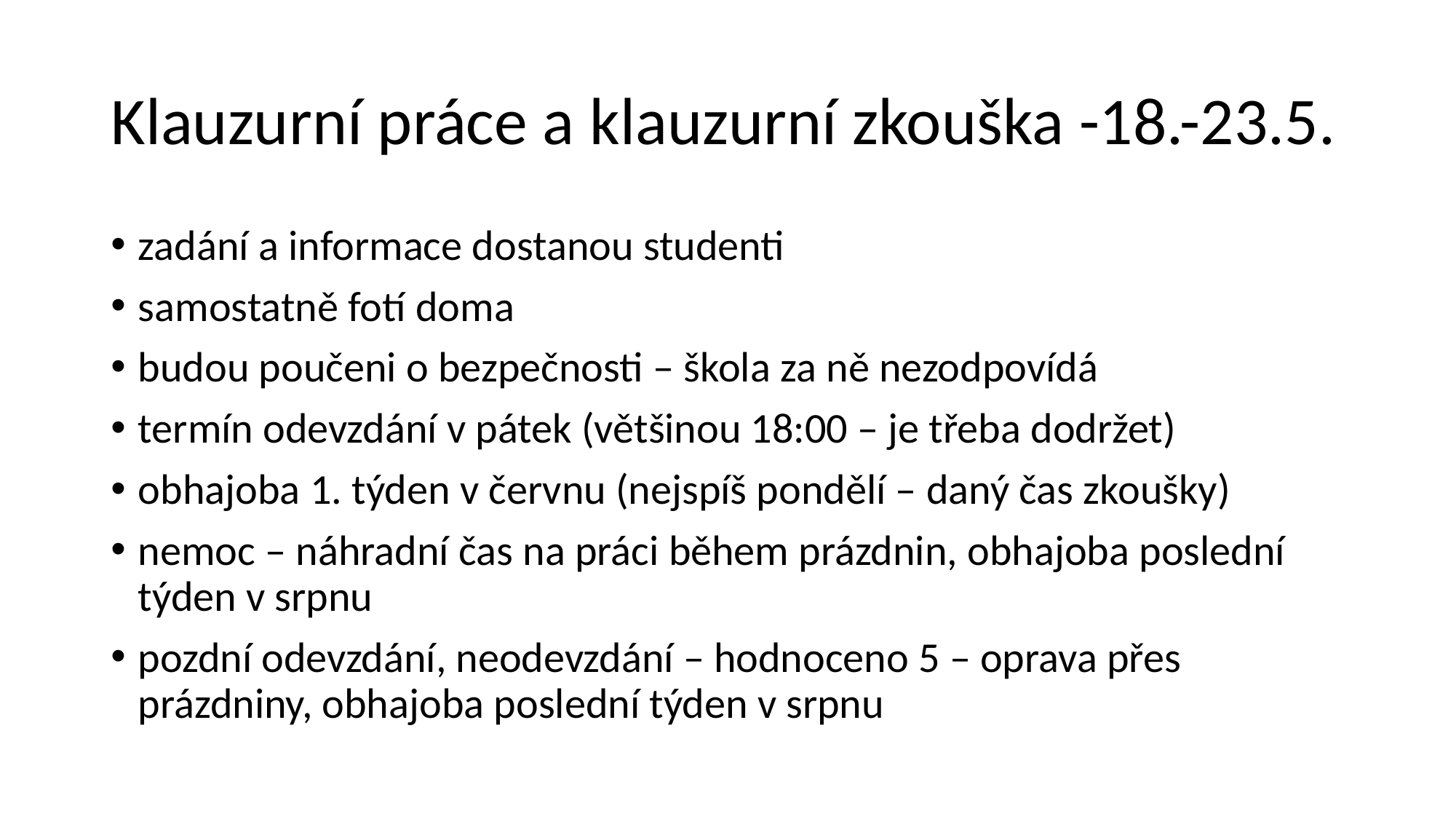

# Klauzurní práce a klauzurní zkouška -18.-23.5.
zadání a informace dostanou studenti
samostatně fotí doma
budou poučeni o bezpečnosti – škola za ně nezodpovídá
termín odevzdání v pátek (většinou 18:00 – je třeba dodržet)
obhajoba 1. týden v červnu (nejspíš pondělí – daný čas zkoušky)
nemoc – náhradní čas na práci během prázdnin, obhajoba poslední týden v srpnu
pozdní odevzdání, neodevzdání – hodnoceno 5 – oprava přes prázdniny, obhajoba poslední týden v srpnu